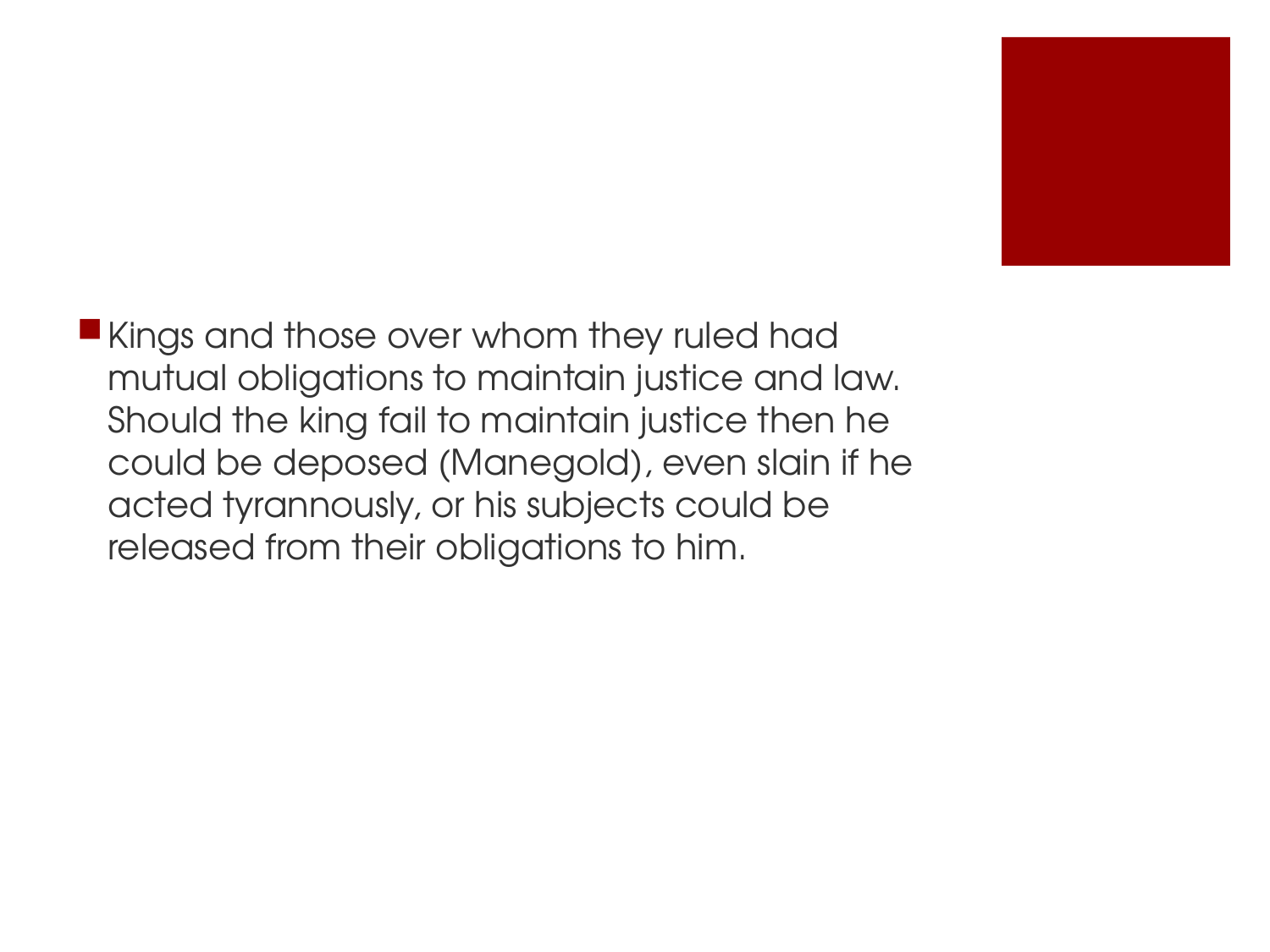

#
Kings and those over whom they ruled had mutual obligations to maintain justice and law. Should the king fail to maintain justice then he could be deposed (Manegold), even slain if he acted tyrannously, or his subjects could be released from their obligations to him.